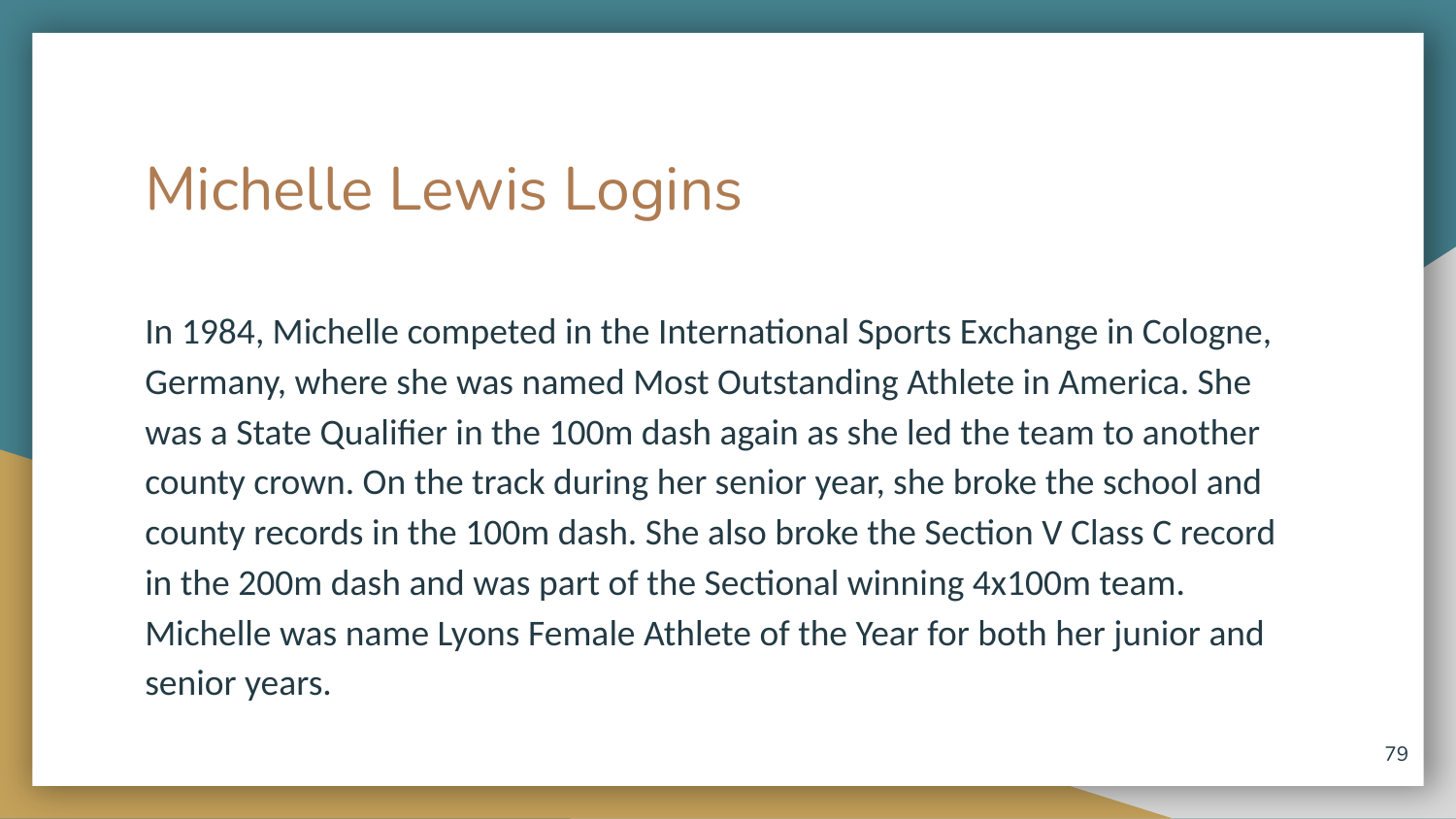

# Michelle Lewis Logins
In 1984, Michelle competed in the International Sports Exchange in Cologne, Germany, where she was named Most Outstanding Athlete in America. She was a State Qualifier in the 100m dash again as she led the team to another county crown. On the track during her senior year, she broke the school and county records in the 100m dash. She also broke the Section V Class C record in the 200m dash and was part of the Sectional winning 4x100m team. Michelle was name Lyons Female Athlete of the Year for both her junior and senior years.
79